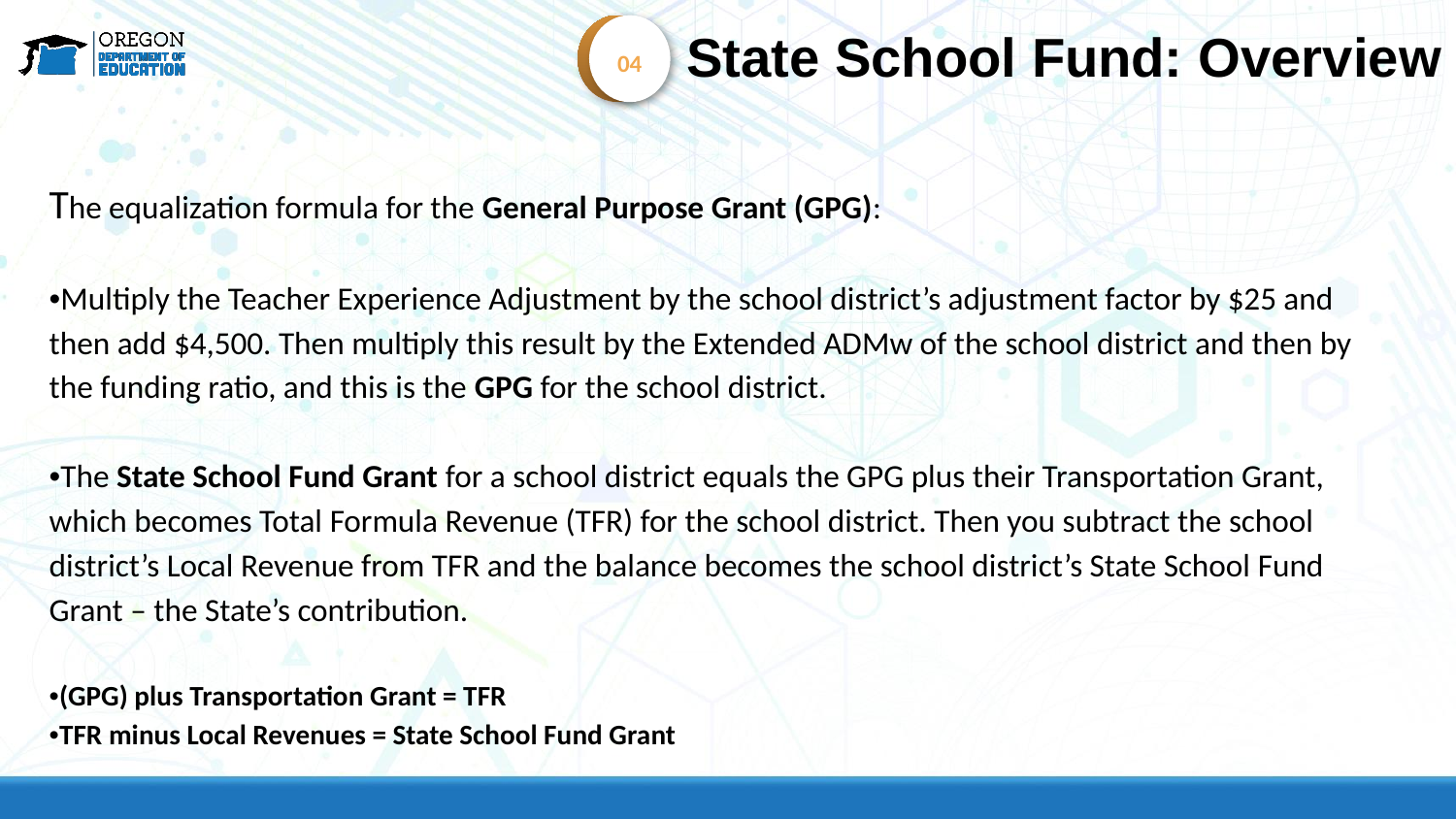

State School Fund: Overview

04
The equalization formula for the General Purpose Grant (GPG):

•Multiply the Teacher Experience Adjustment by the school district’s adjustment factor by $25 and then add $4,500. Then multiply this result by the Extended ADMw of the school district and then by the funding ratio, and this is the GPG for the school district.

•The State School Fund Grant for a school district equals the GPG plus their Transportation Grant, which becomes Total Formula Revenue (TFR) for the school district. Then you subtract the school district’s Local Revenue from TFR and the balance becomes the school district’s State School Fund Grant – the State’s contribution.

•(GPG) plus Transportation Grant = TFR
•TFR minus Local Revenues = State School Fund Grant